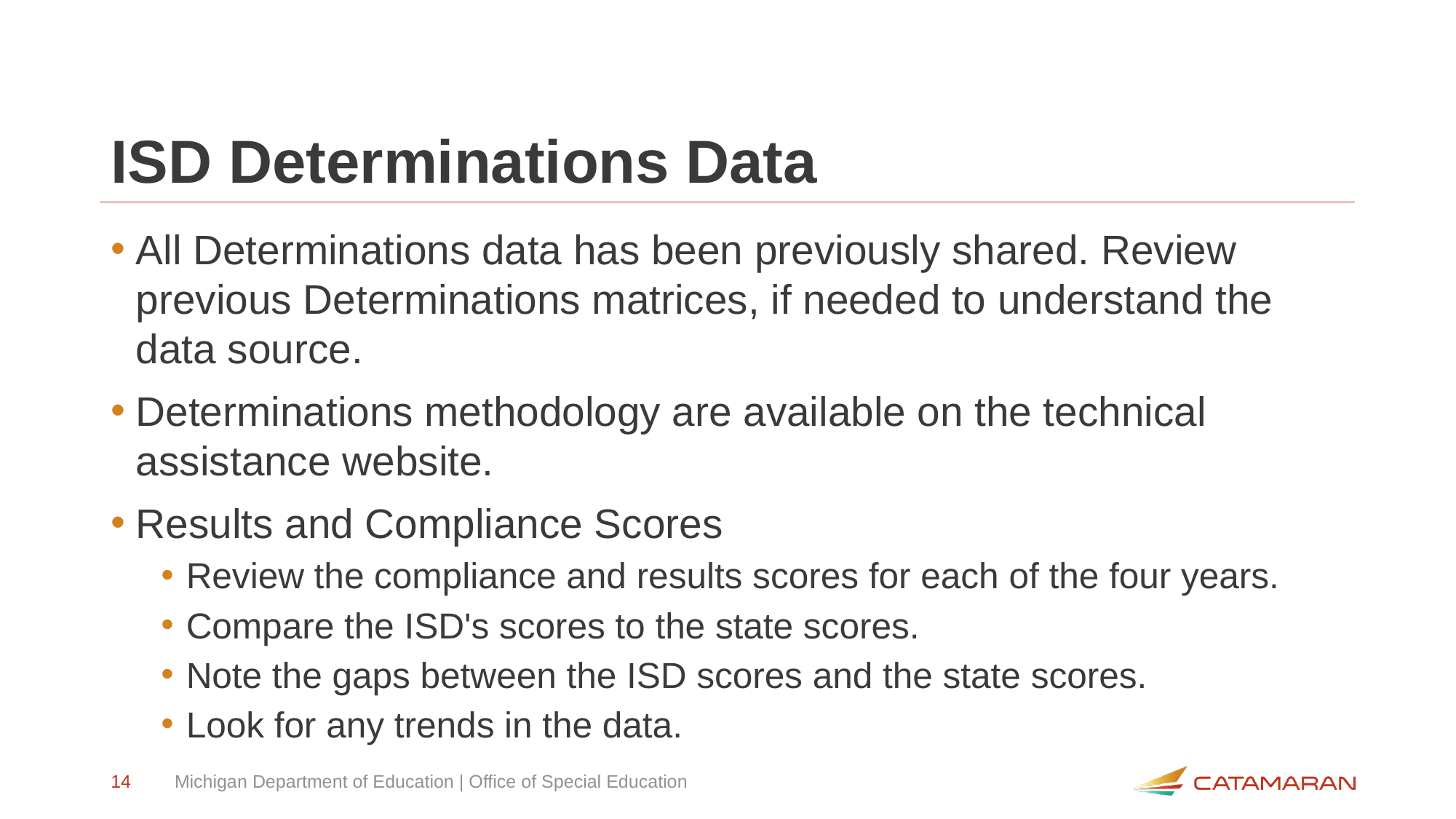

# ISD Determinations Data
All Determinations data has been previously shared. Review previous Determinations matrices, if needed to understand the data source.
Determinations methodology are available on the technical assistance website.
Results and Compliance Scores
Review the compliance and results scores for each of the four years.
Compare the ISD's scores to the state scores.
Note the gaps between the ISD scores and the state scores.
Look for any trends in the data.
14
Michigan Department of Education | Office of Special Education